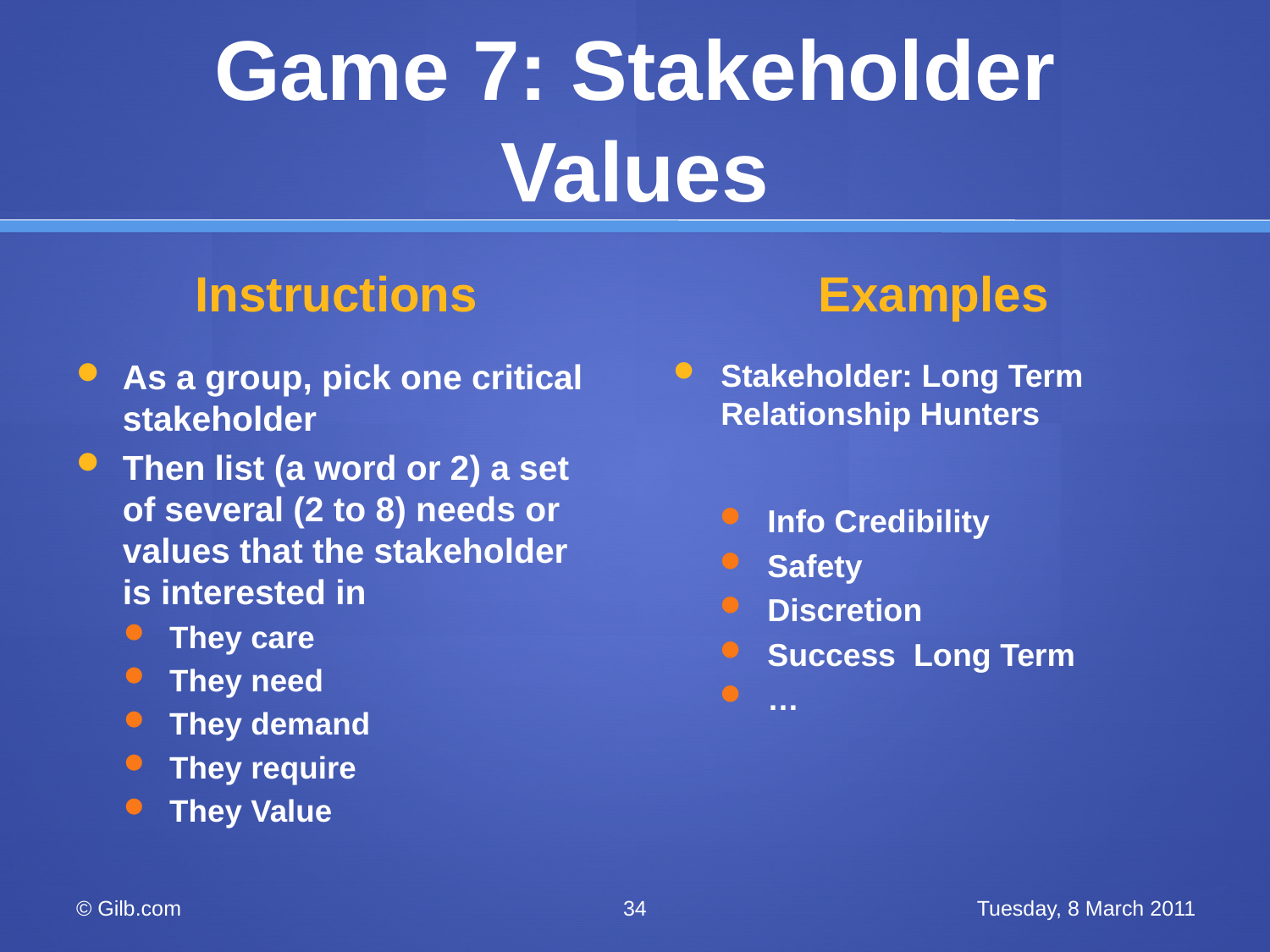

# Game 7: Stakeholder Values
Instructions
Examples
As a group, pick one critical stakeholder
Then list (a word or 2) a set of several (2 to 8) needs or values that the stakeholder  is interested in
They care
They need
They demand
They require
They Value
Stakeholder: Long Term Relationship Hunters

Info Credibility
Safety
Discretion
Success  Long Term
…

© Gilb.com
34
Tuesday, 8 March 2011